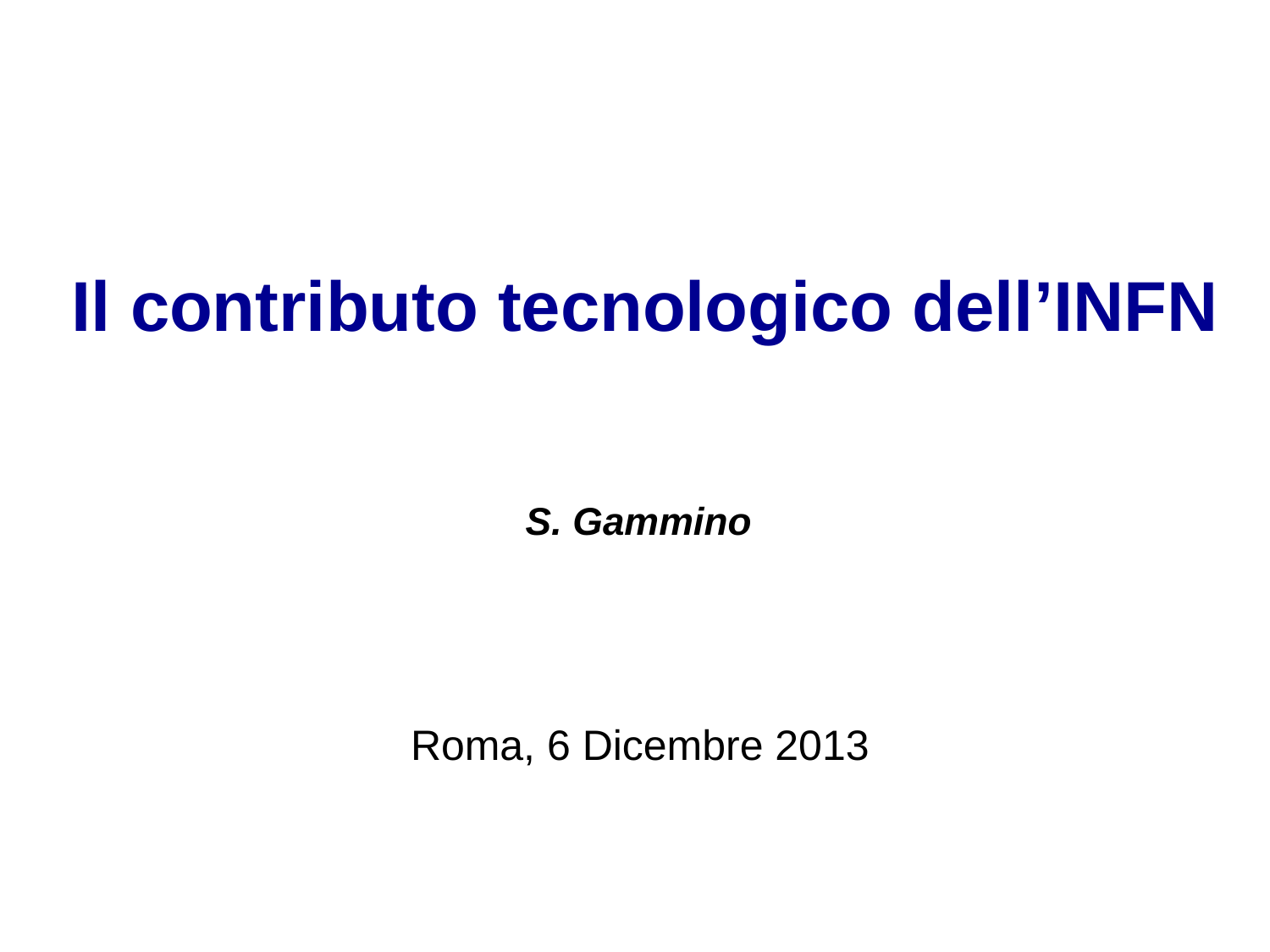

Il contributo tecnologico dell’INFN
S. Gammino
Roma, 6 Dicembre 2013
1